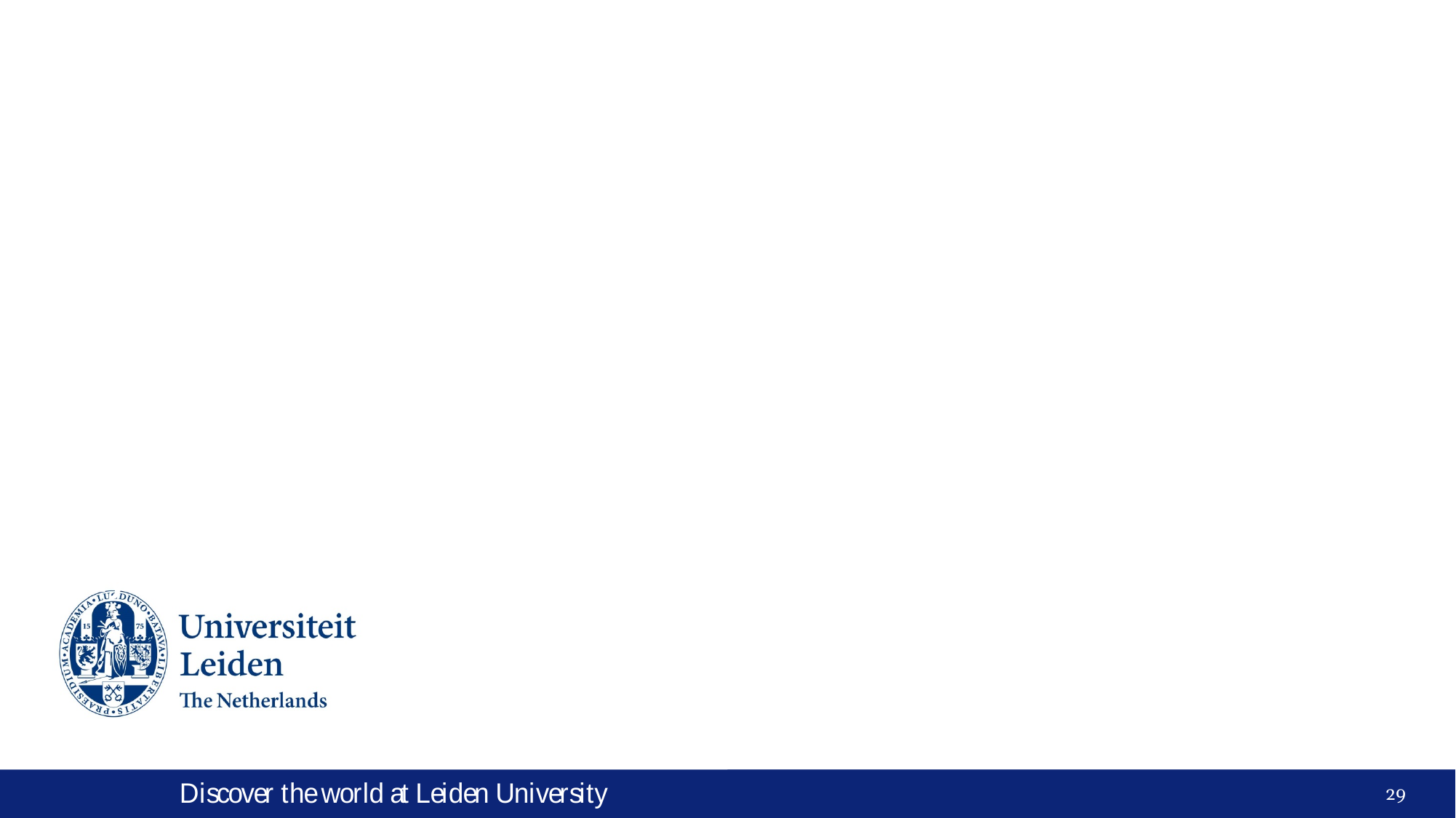

# Questions?
Your faculty exchange coordinator:
Cleody van der Eijk exchange@arch.leidenuniv.nl
Your university-wide coordinators:
Sanne Feenstra: +31 (0) 71 527 3063Ivo Bles: +31 (0) 71 527 1785 studyabroad@sea.leidenuniv.nl
Open consultation hours:
Monday 14:00-17:00 (Plexus, Leiden)
Wednesday 10:00-13:00 (Wijnhaven, The Hague)
29